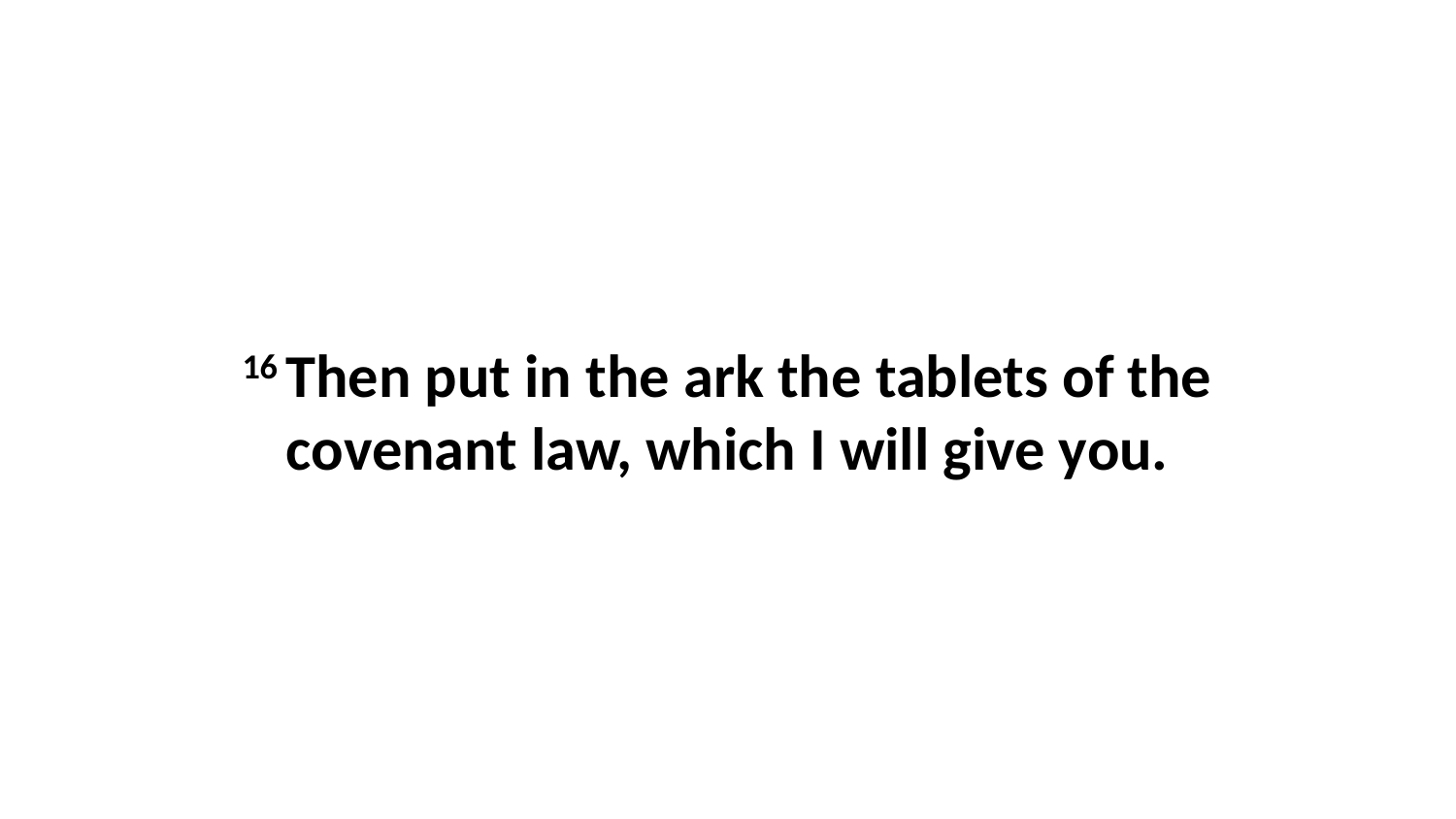

16 Then put in the ark the tablets of the covenant law, which I will give you.